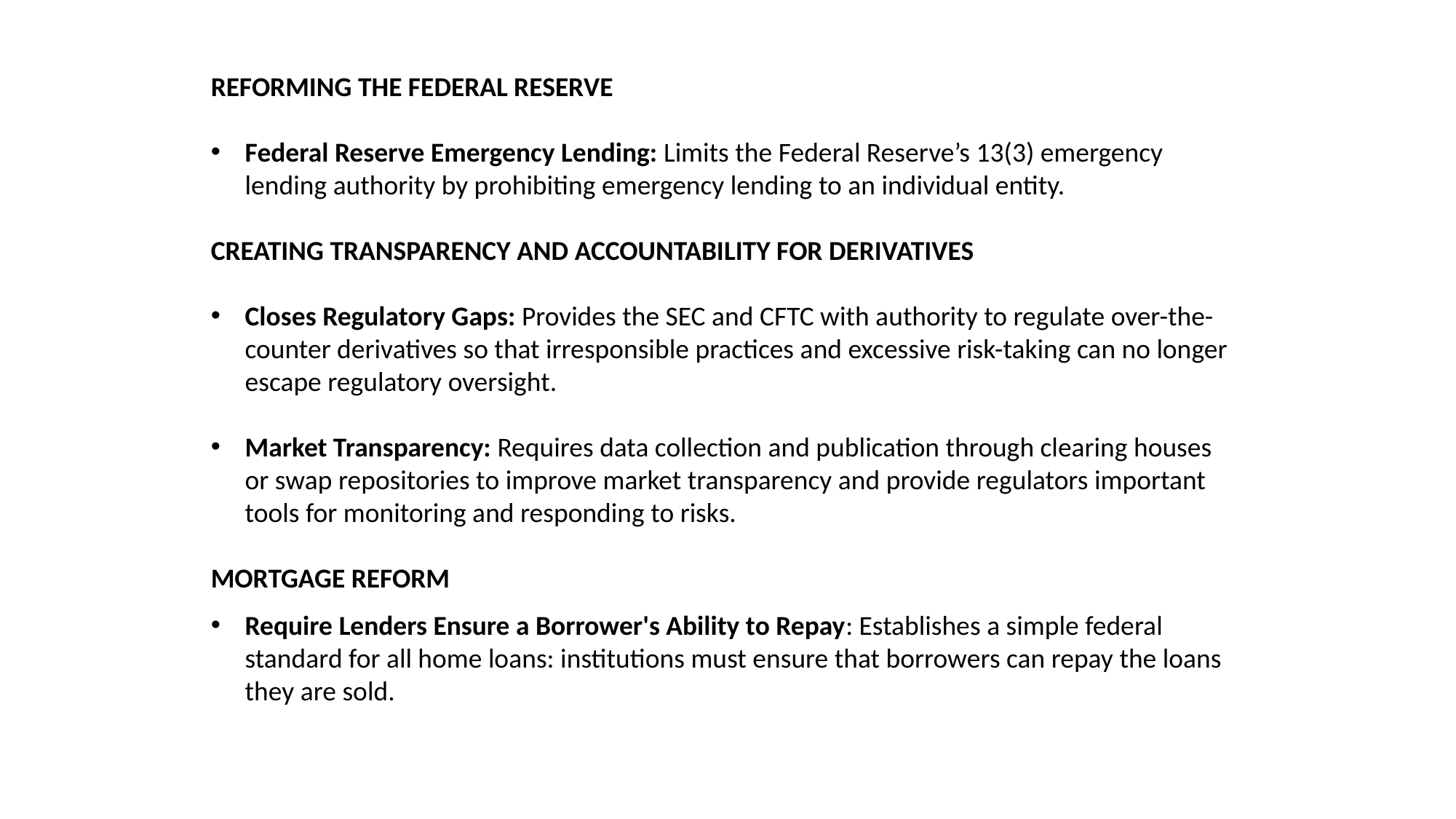

REFORMING THE FEDERAL RESERVE

Federal Reserve Emergency Lending: Limits the Federal Reserve’s 13(3) emergency lending authority by prohibiting emergency lending to an individual entity.

CREATING TRANSPARENCY AND ACCOUNTABILITY FOR DERIVATIVES

Closes Regulatory Gaps: Provides the SEC and CFTC with authority to regulate over-the-counter derivatives so that irresponsible practices and excessive risk-taking can no longer escape regulatory oversight.

Market Transparency: Requires data collection and publication through clearing houses or swap repositories to improve market transparency and provide regulators important tools for monitoring and responding to risks.

MORTGAGE REFORM

Require Lenders Ensure a Borrower's Ability to Repay: Establishes a simple federal standard for all home loans: institutions must ensure that borrowers can repay the loans they are sold.